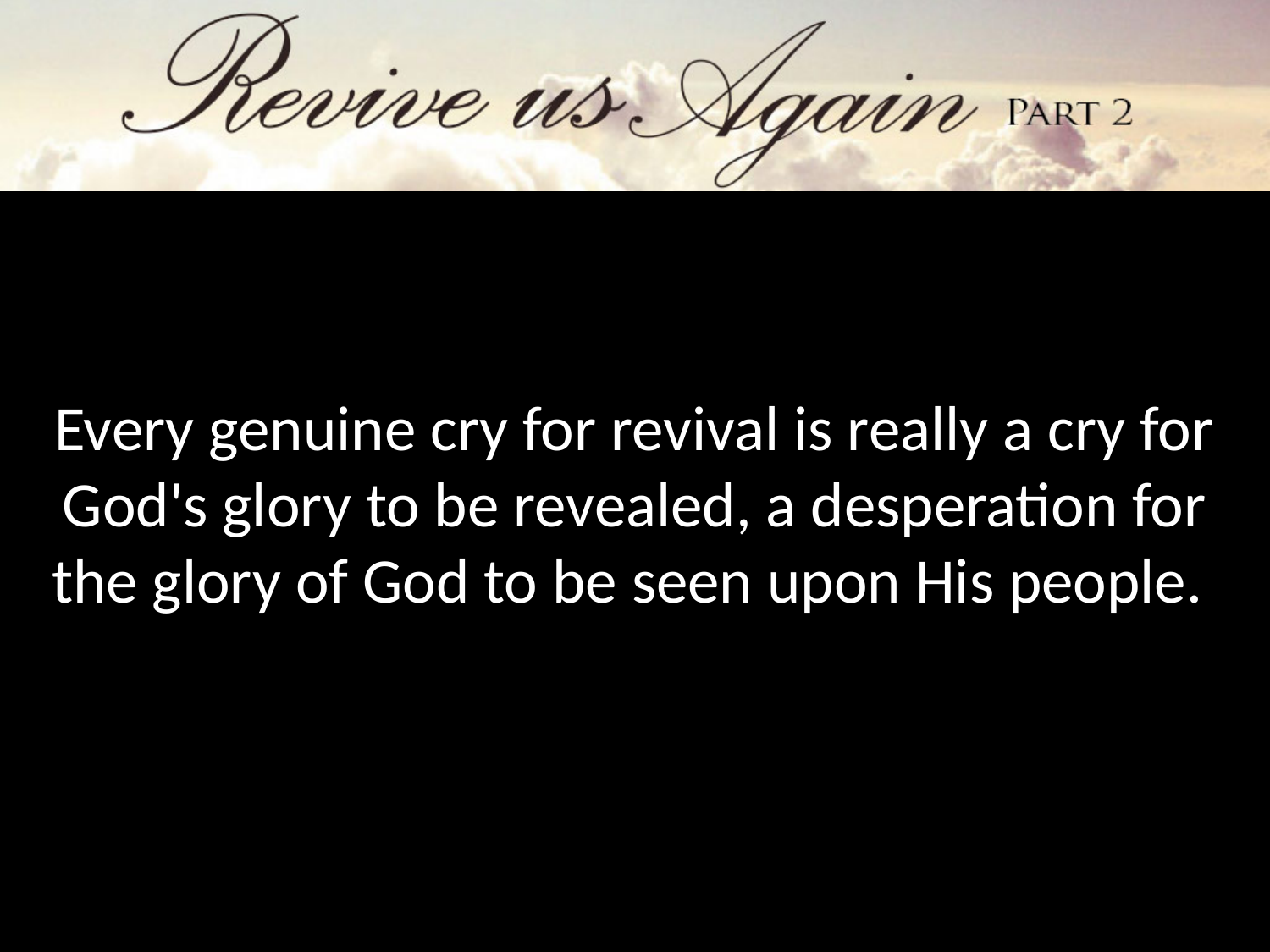

Every genuine cry for revival is really a cry for God's glory to be revealed, a desperation for the glory of God to be seen upon His people.